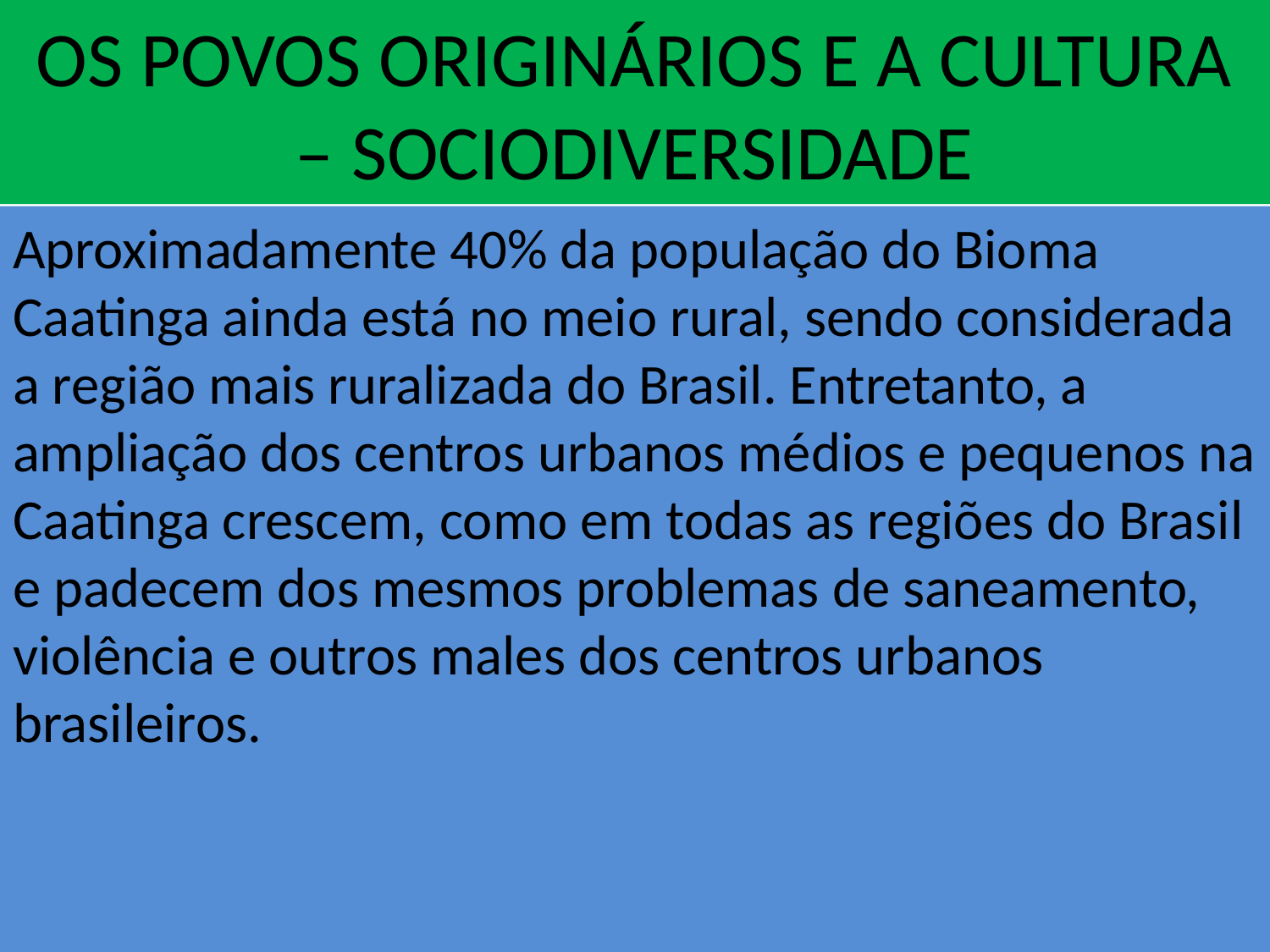

# OS POVOS ORIGINÁRIOS E A CULTURA – SOCIODIVERSIDADE
Aproximadamente 40% da população do Bioma Caatinga ainda está no meio rural, sendo considerada a região mais ruralizada do Brasil. Entretanto, a ampliação dos centros urbanos médios e pequenos na Caatinga crescem, como em todas as regiões do Brasil e padecem dos mesmos problemas de saneamento, violência e outros males dos centros urbanos brasileiros.